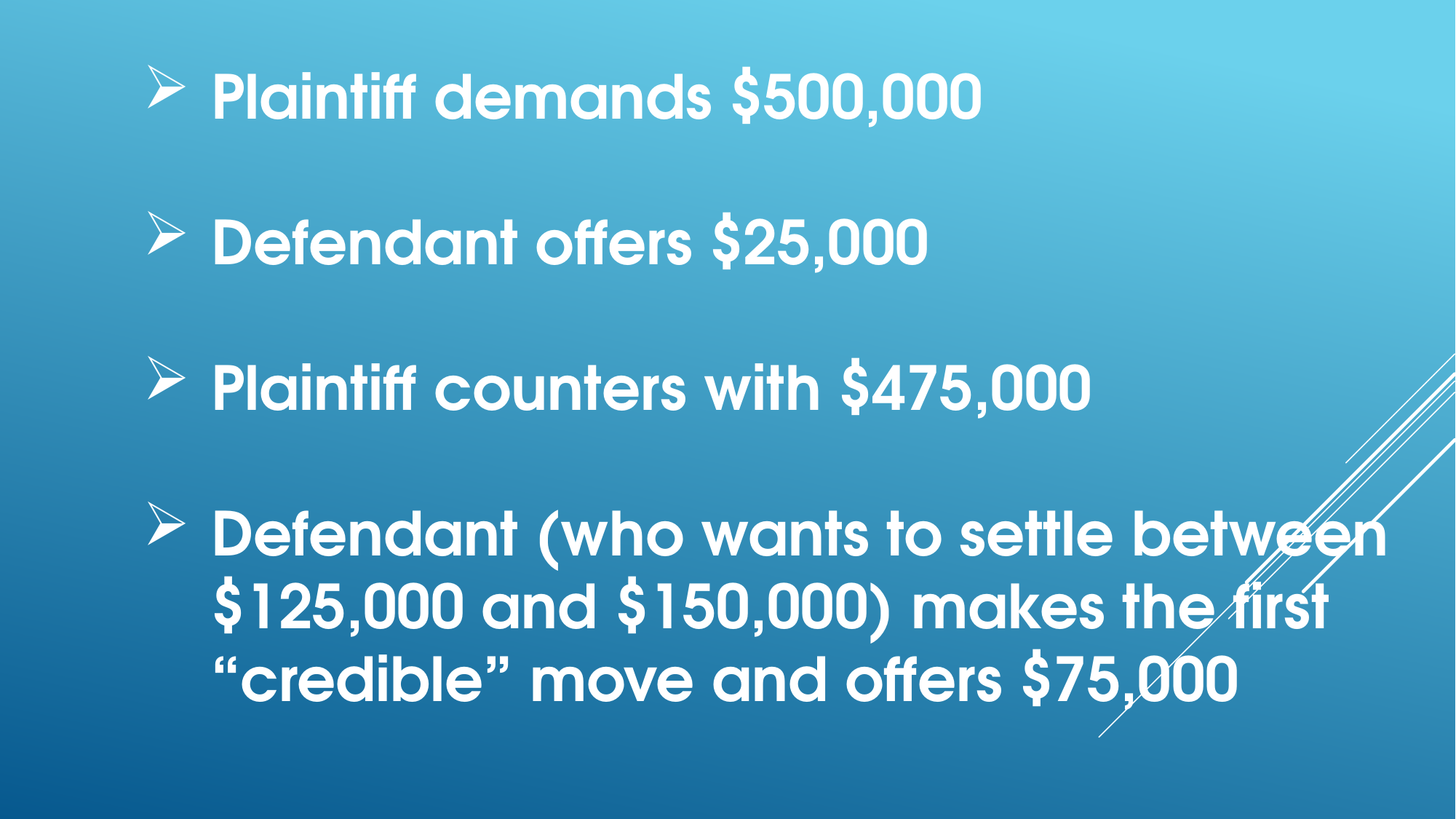

Plaintiff demands $500,000

Defendant offers $25,000

Plaintiff counters with $475,000

Defendant (who wants to settle between $125,000 and $150,000) makes the first “credible” move and offers $75,000